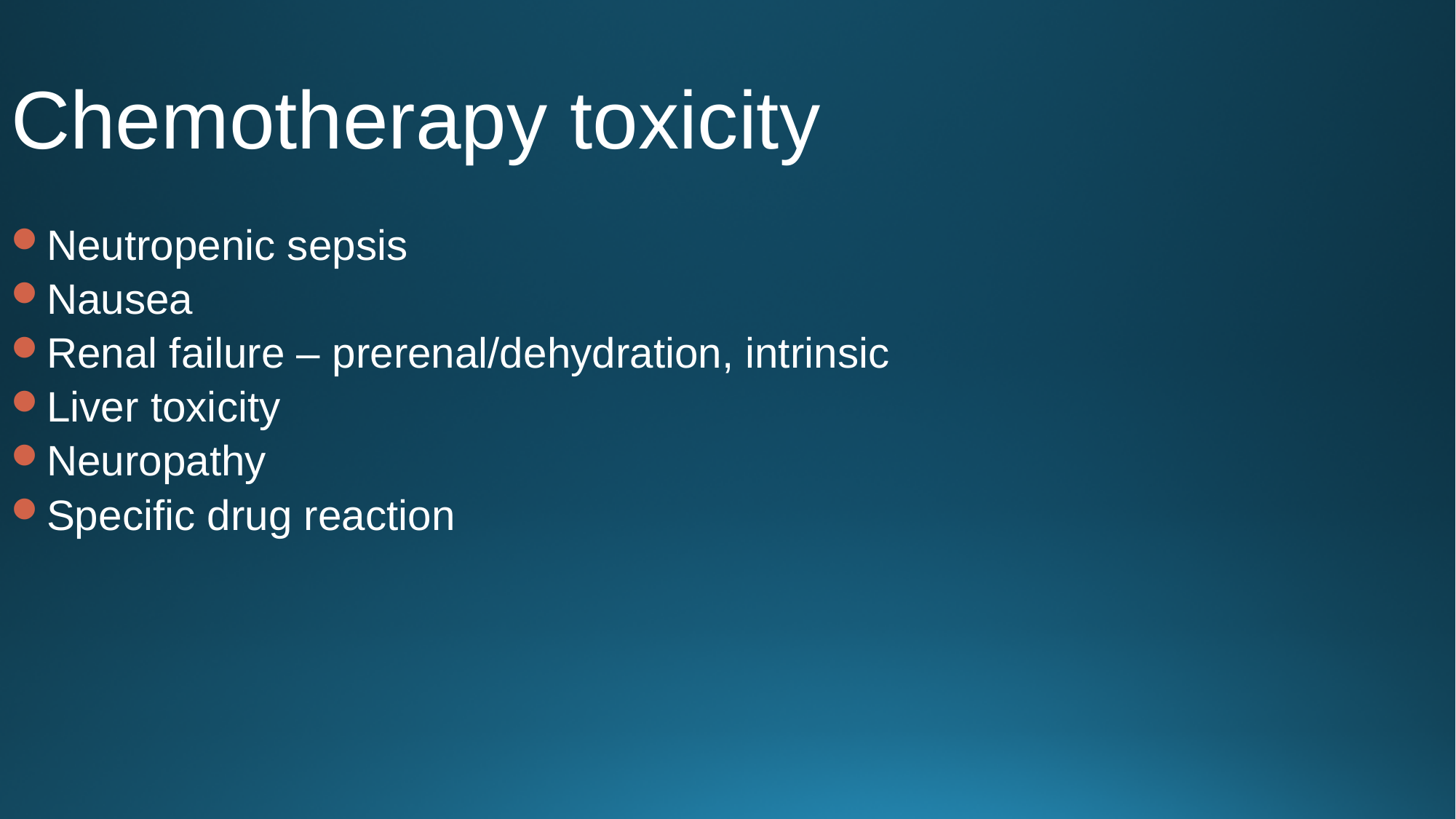

Chemotherapy toxicity
Neutropenic sepsis
Nausea
Renal failure – prerenal/dehydration, intrinsic
Liver toxicity
Neuropathy
Specific drug reaction